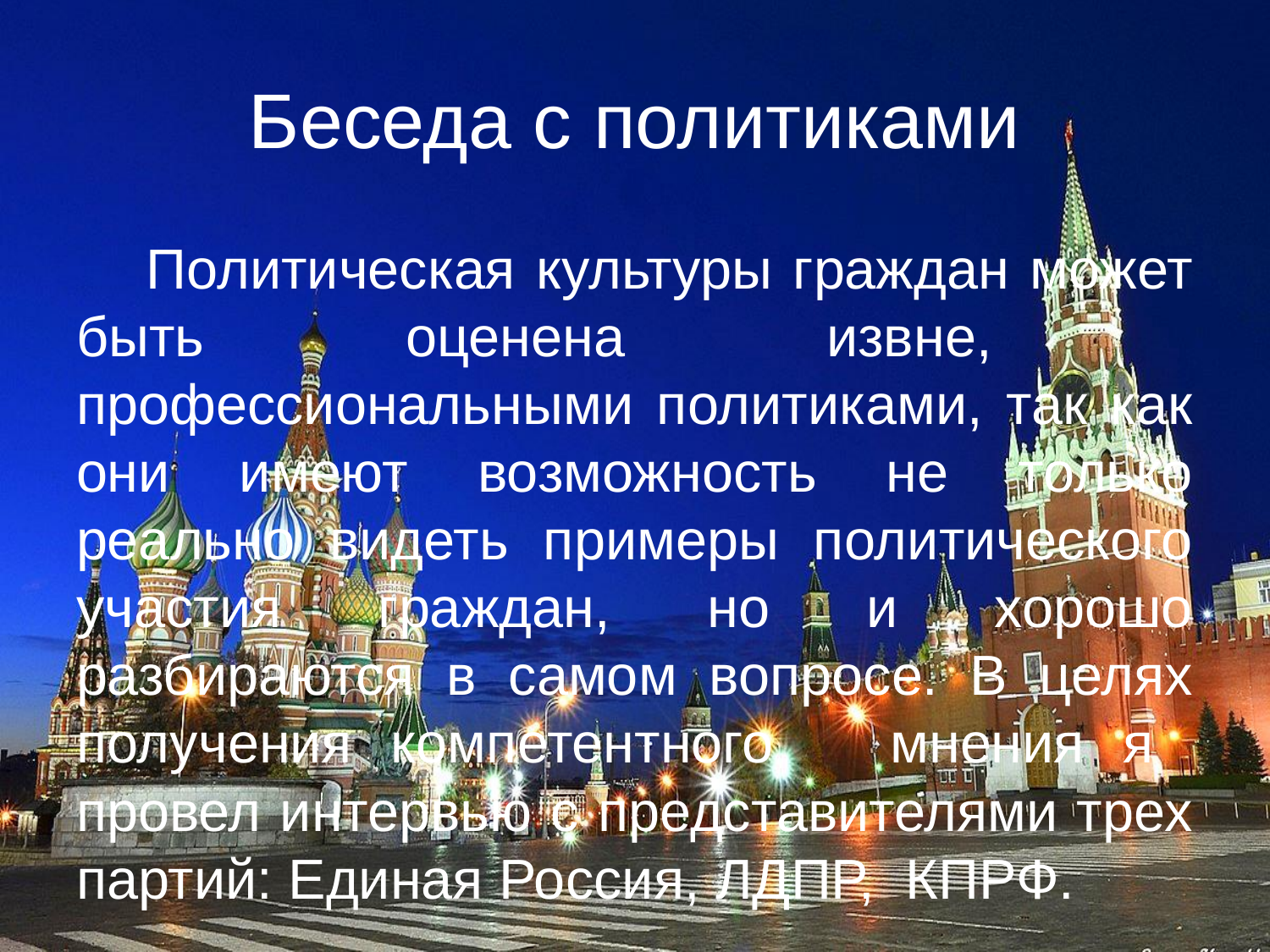

# Беседа с политиками
    Политическая культуры граждан может быть оценена извне,  профессиональными политиками, так как они имеют возможность не только реально видеть примеры политического участия граждан, но и хорошо разбираются в самом вопросе. В целях получения компетентного   мнения я  провел интервью с представителями трех партий: Единая Россия, ЛДПР,  КПРФ.